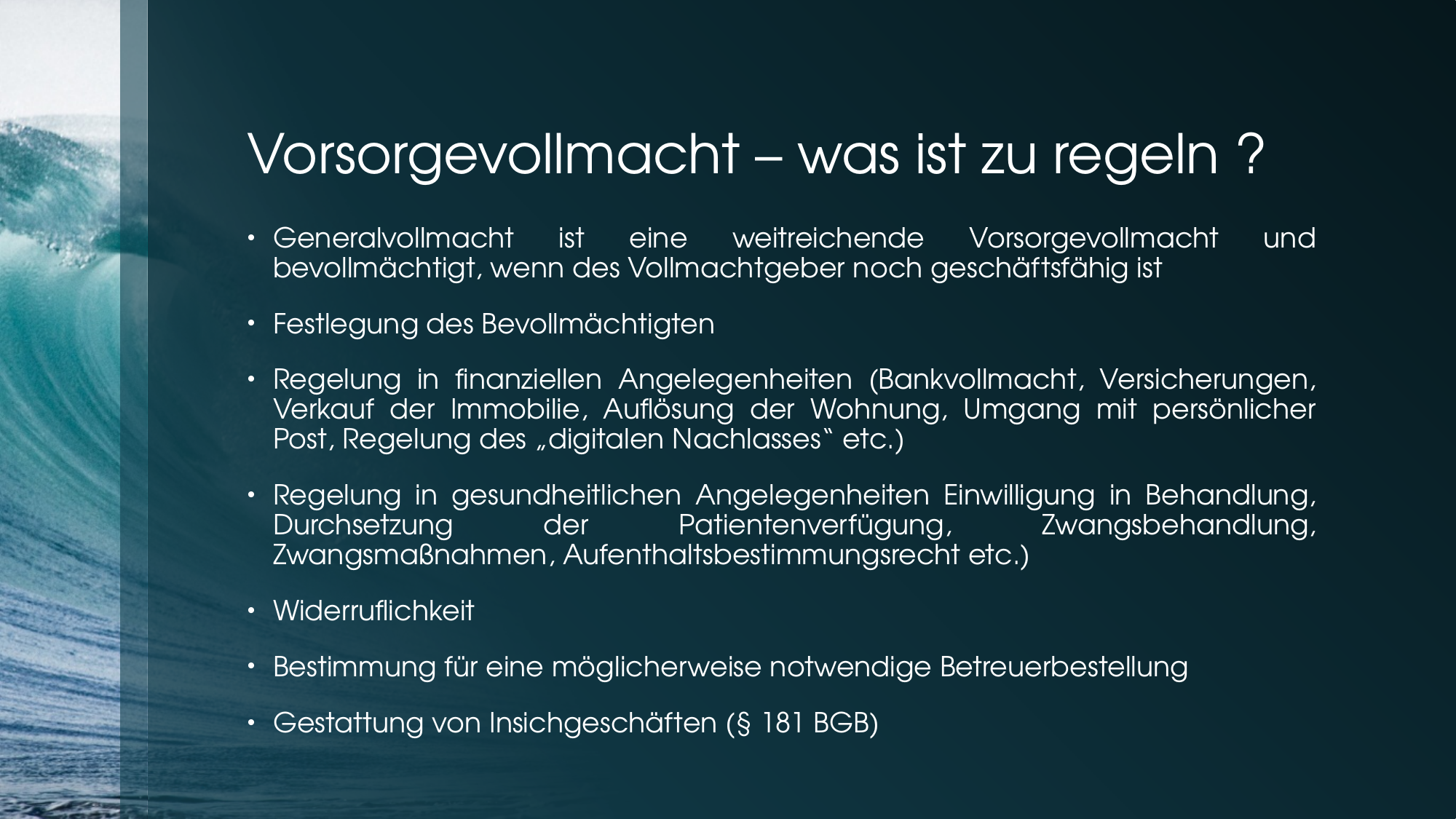

# Vorsorgevollmacht – was ist zu regeln ?
Generalvollmacht ist eine weitreichende Vorsorgevollmacht und bevollmächtigt, wenn des Vollmachtgeber noch geschäftsfähig ist
Festlegung des Bevollmächtigten
Regelung in finanziellen Angelegenheiten (Bankvollmacht, Versicherungen, Verkauf der Immobilie, Auflösung der Wohnung, Umgang mit persönlicher Post, Regelung des „digitalen Nachlasses“ etc.)
Regelung in gesundheitlichen Angelegenheiten Einwilligung in Behandlung, Durchsetzung der Patientenverfügung, Zwangsbehandlung, Zwangsmaßnahmen, Aufenthaltsbestimmungsrecht etc.)
Widerruflichkeit
Bestimmung für eine möglicherweise notwendige Betreuerbestellung
Gestattung von Insichgeschäften (§ 181 BGB)